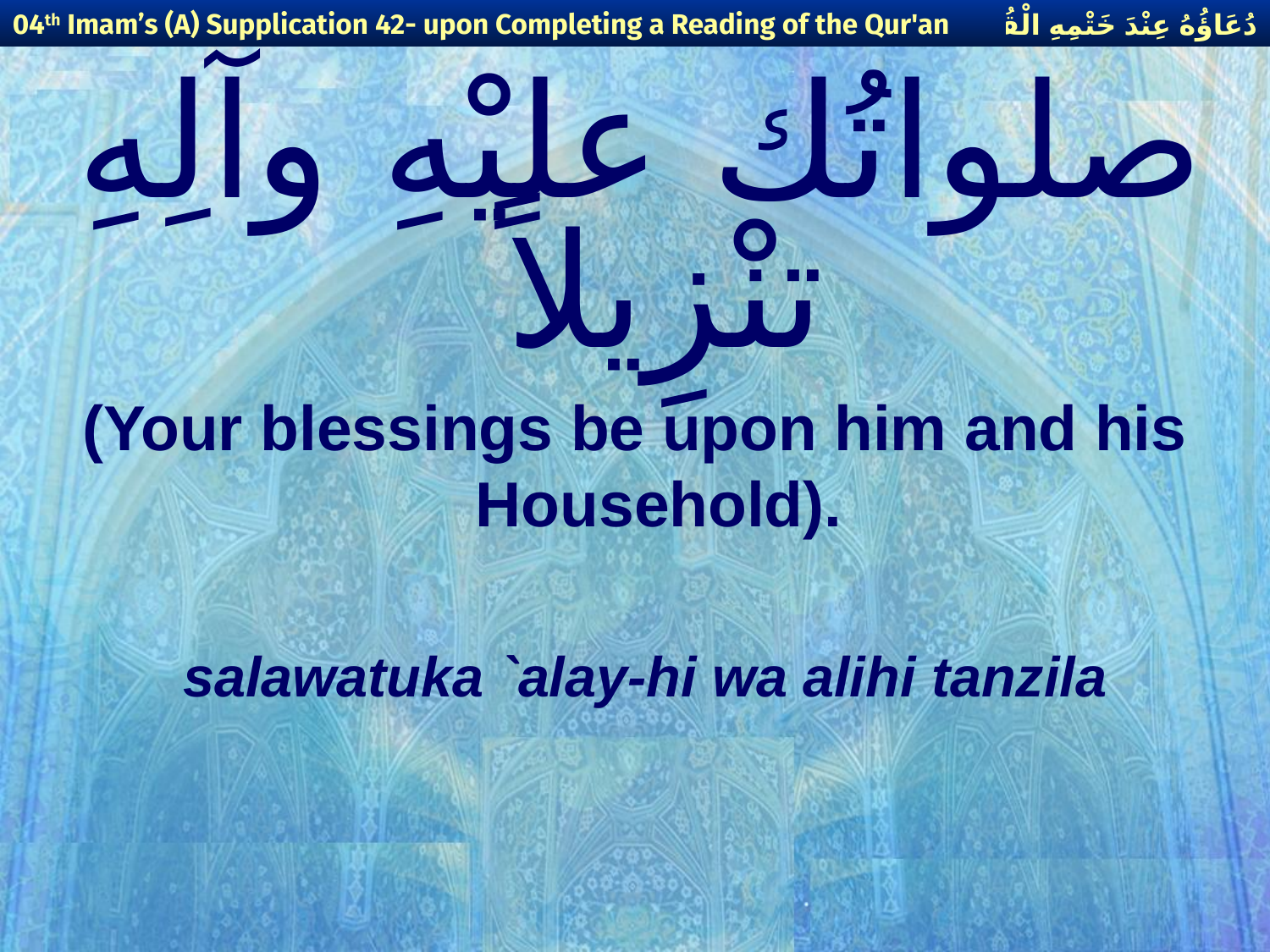

دُعَاؤُهُ عِنْدَ خَتْمِهِ الْقُرْآنَ
04th Imam’s (A) Supplication 42- upon Completing a Reading of the Qur'an
# صلواتُك عليْهِ وآلِهِ تنْزِيلاً
(Your blessings be upon him and his Household).
salawatuka `alay-hi wa alihi tanzila